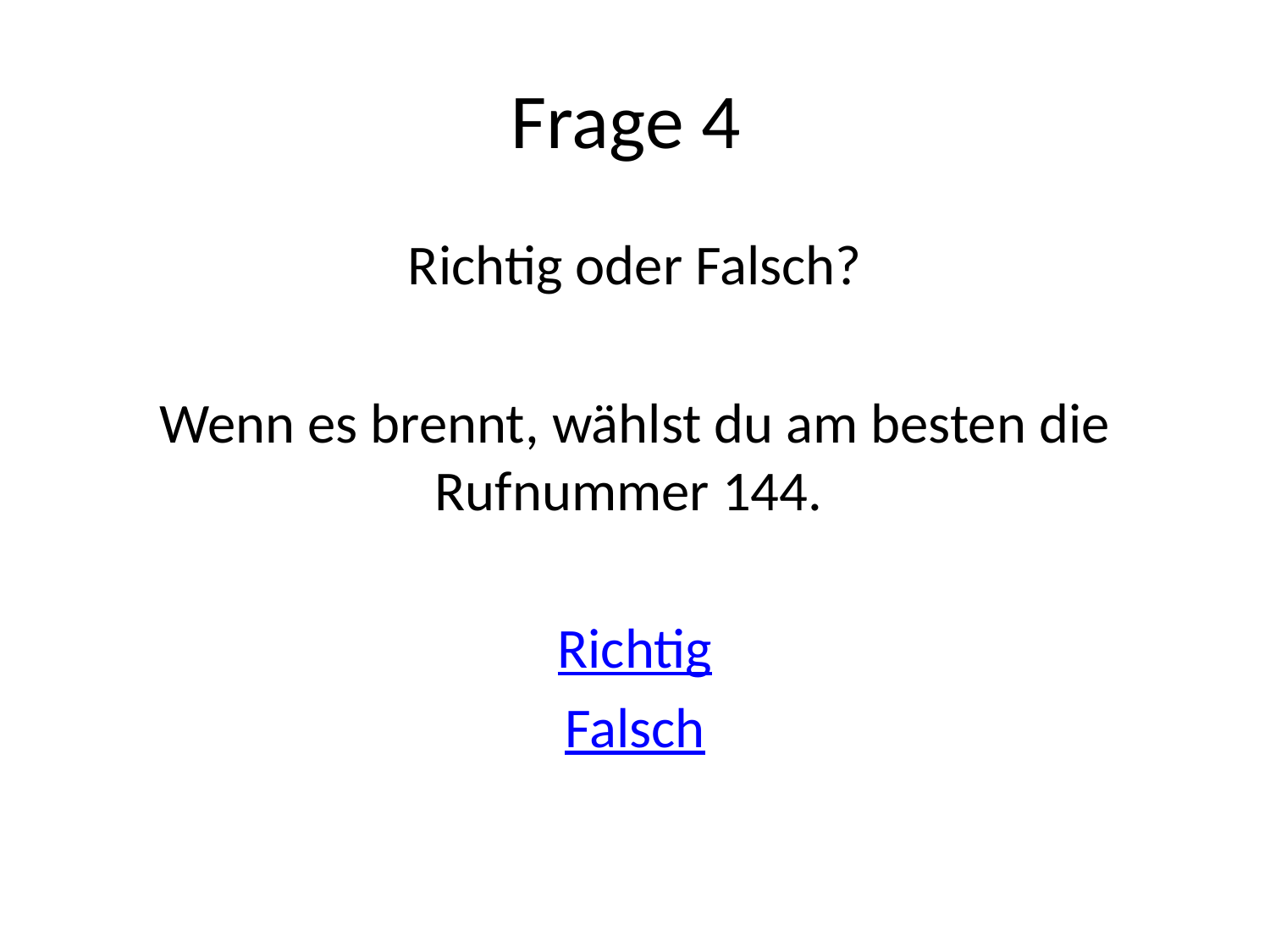

# Frage 4
Richtig oder Falsch?

Wenn es brennt, wählst du am besten die Rufnummer 144.

Richtig
Falsch